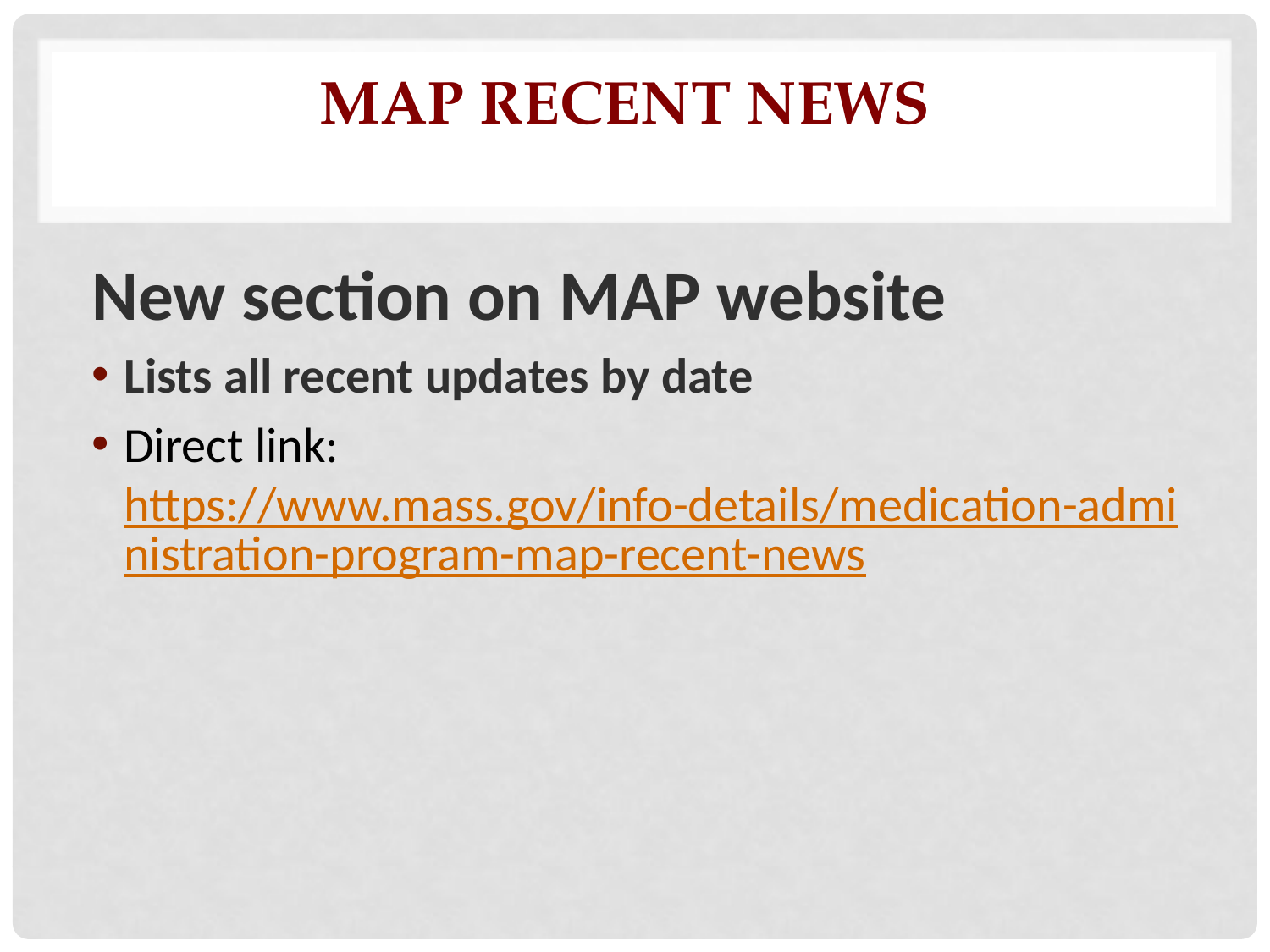

# MAP Recent News
New section on MAP website
Lists all recent updates by date
Direct link: https://www.mass.gov/info-details/medication-administration-program-map-recent-news